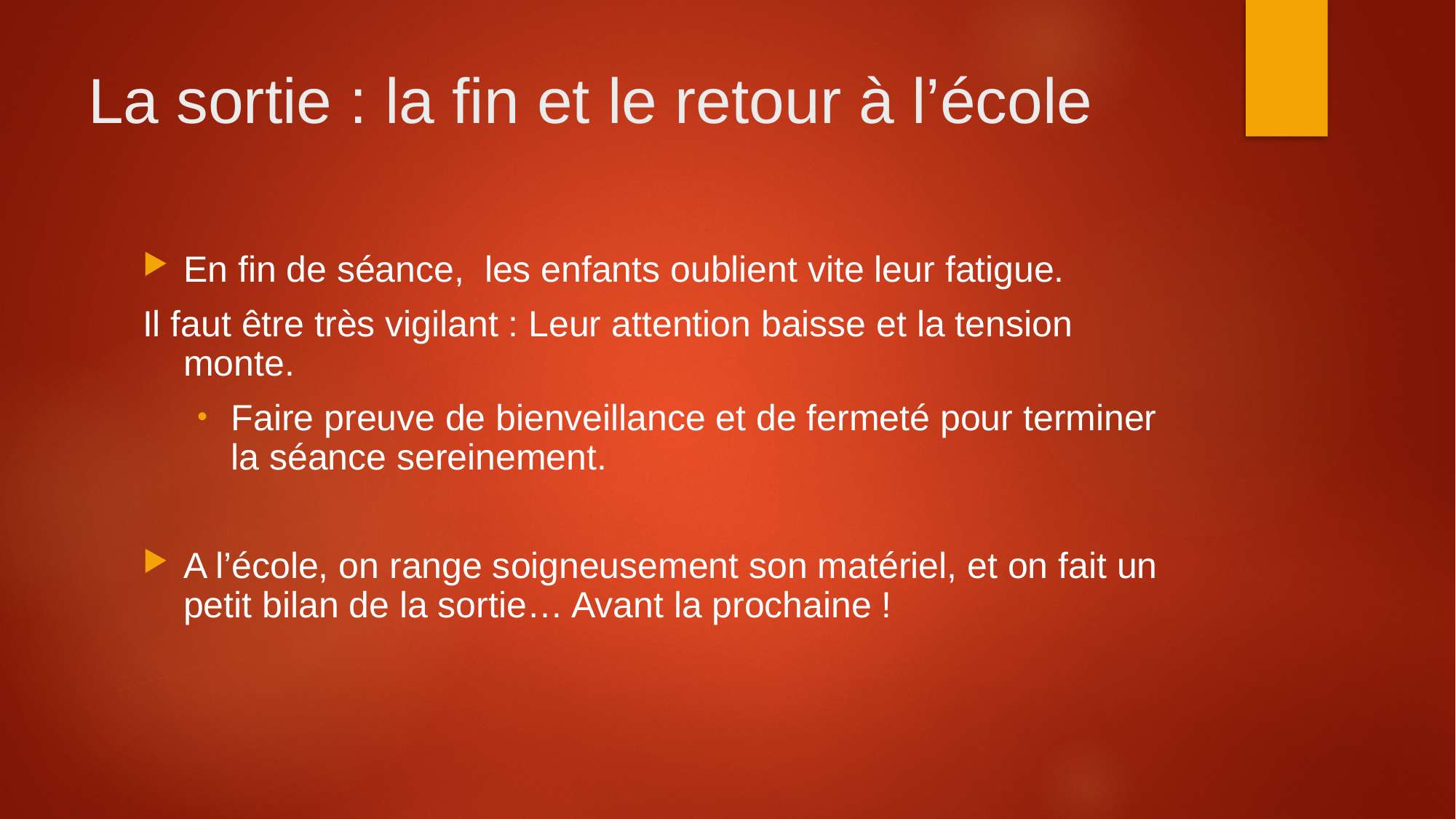

# La sortie : la fin et le retour à l’école
En fin de séance,  les enfants oublient vite leur fatigue.
Il faut être très vigilant : Leur attention baisse et la tension monte.
Faire preuve de bienveillance et de fermeté pour terminer la séance sereinement.

A l’école, on range soigneusement son matériel, et on fait un petit bilan de la sortie… Avant la prochaine !